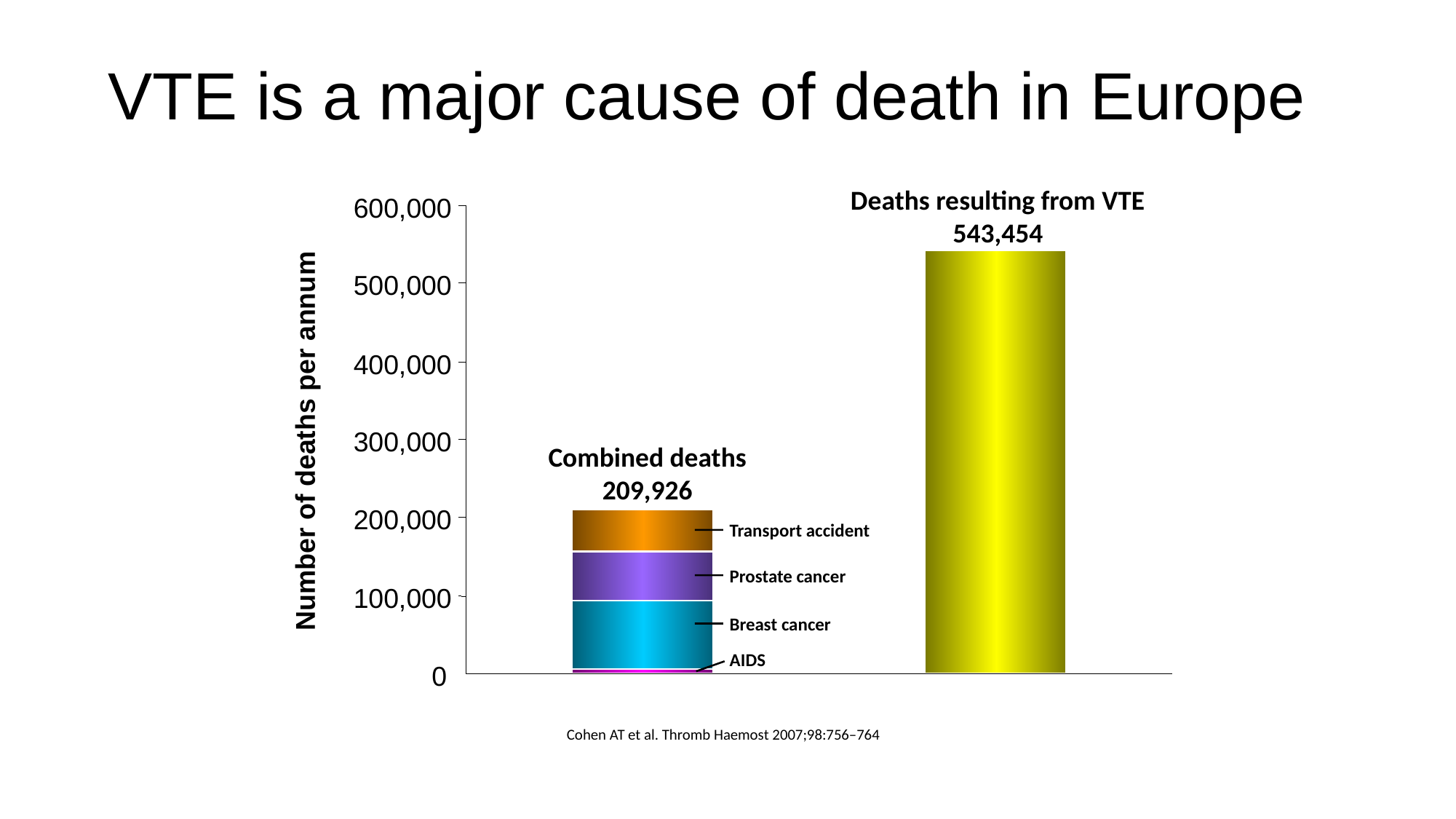

VTE is a major cause of death in Europe

Deaths resulting from VTE
543,454
600,000

Number of deaths per annum

500,000

400,000

300,000
Combined deaths
209,926

200,000

Transport accident

Prostate cancer

100,000

Breast cancer

AIDS
0

Cohen AT et al. Thromb Haemost 2007;98:756–764